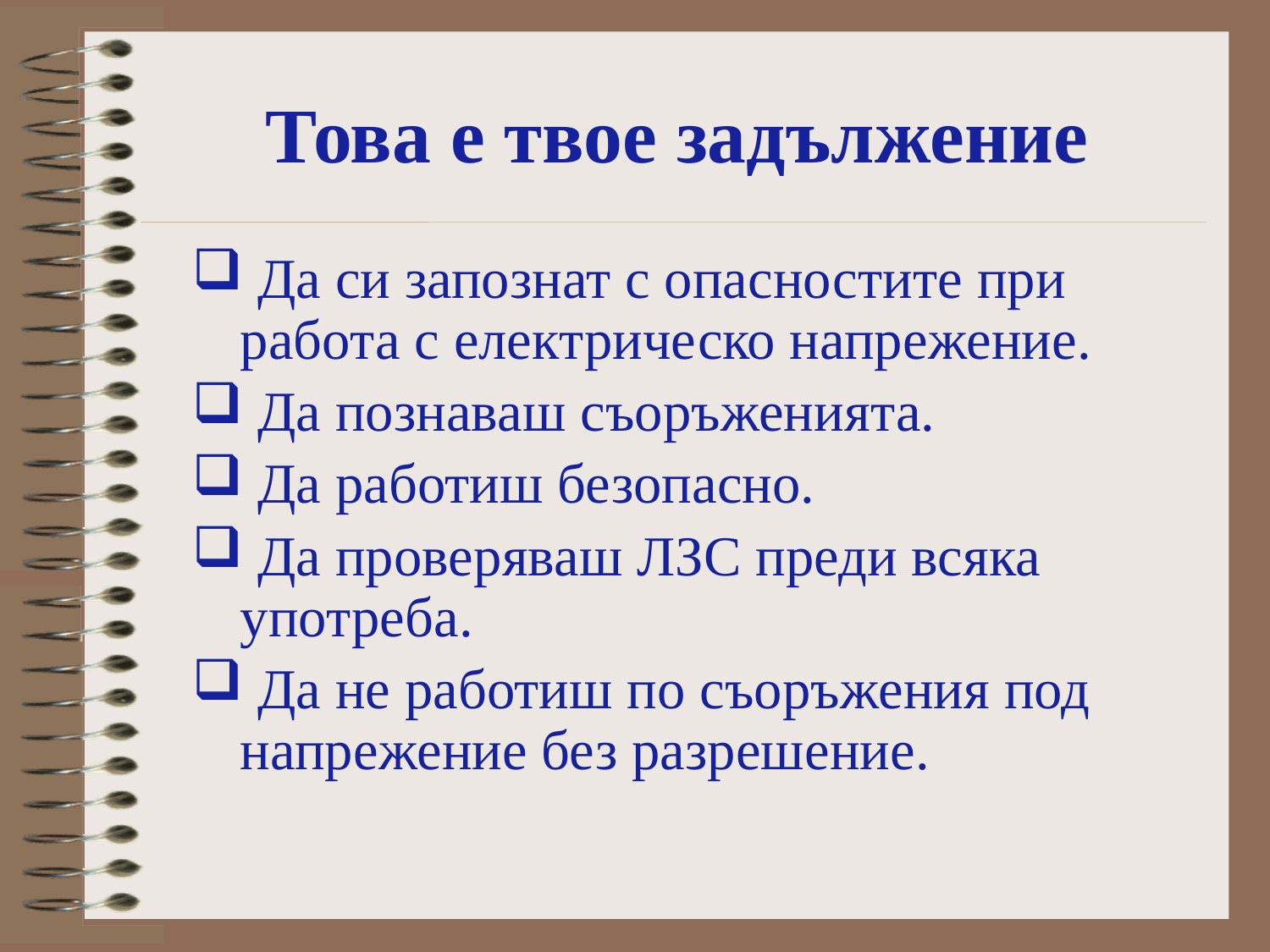

# Това е твое задължение
 Да си запознат с опасностите при работа с електрическо напрежение.
 Да познаваш съоръженията.
 Да работиш безопасно.
 Да проверяваш ЛЗС преди всяка употреба.
 Да не работиш по съоръжения под напрежение без разрешение.